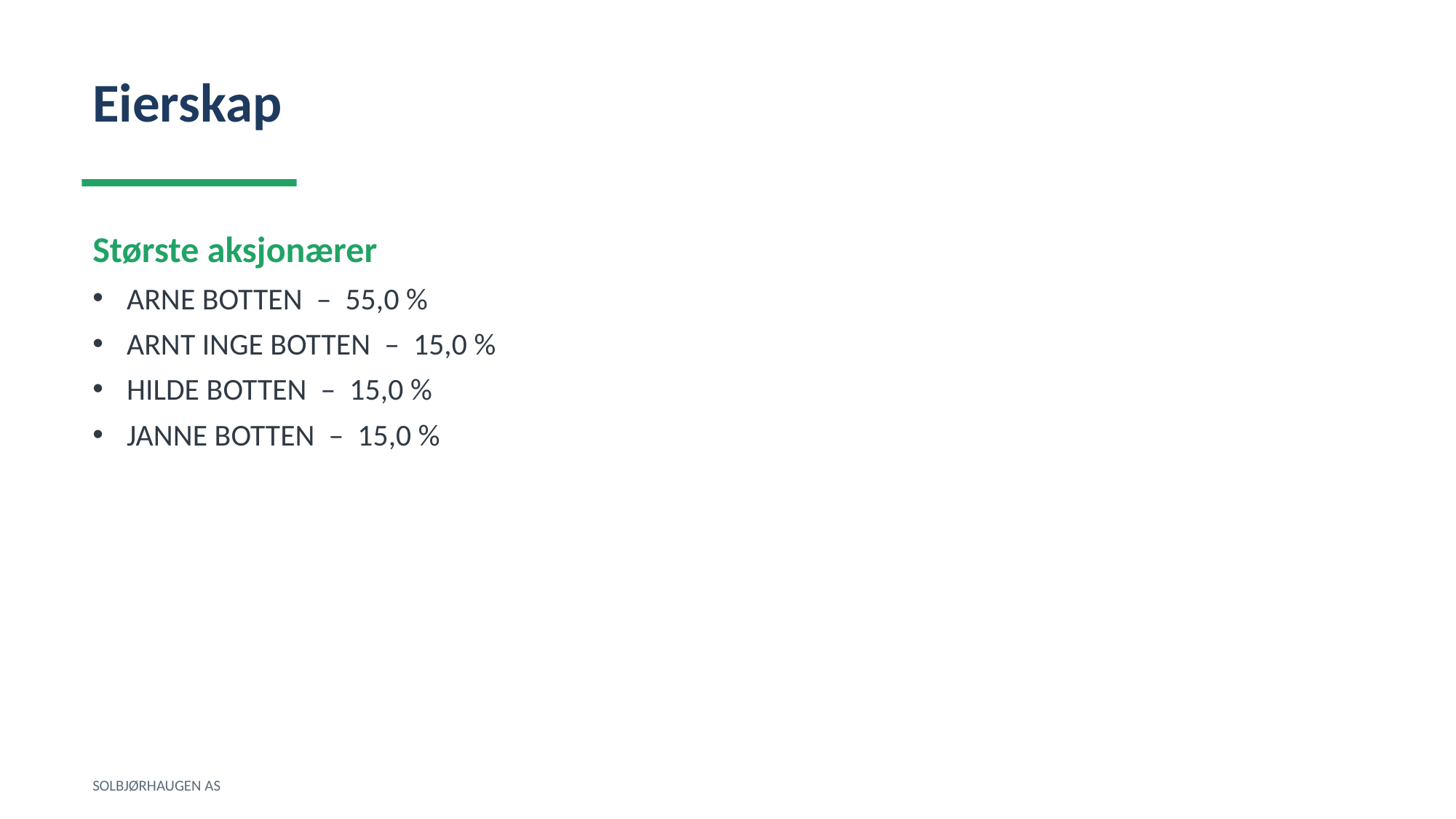

Eierskap

Største aksjonærer
ARNE BOTTEN  –  55,0 %
ARNT INGE BOTTEN  –  15,0 %
HILDE BOTTEN  –  15,0 %
JANNE BOTTEN  –  15,0 %
SOLBJØRHAUGEN AS